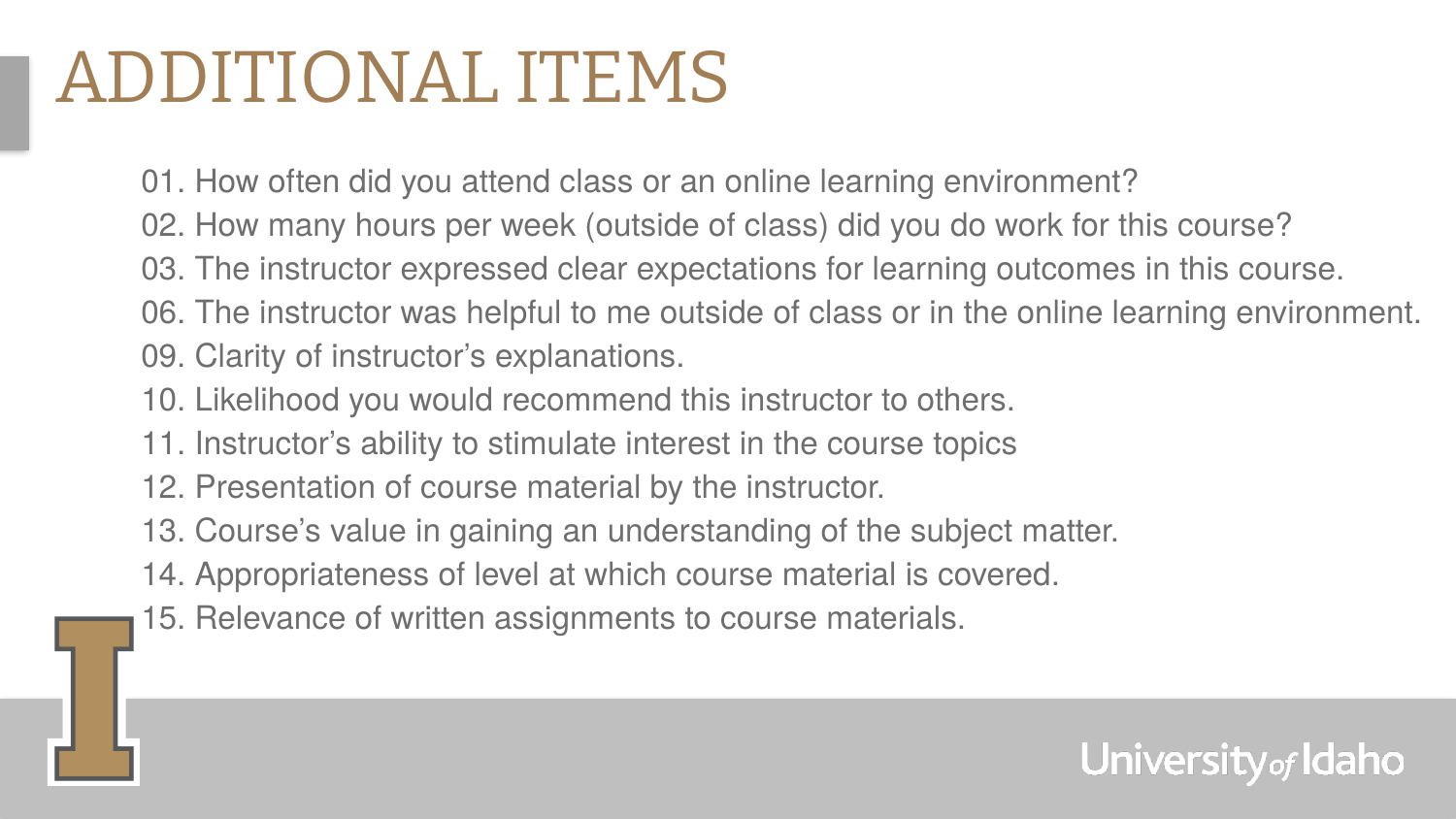

# Additional Items
01. How often did you attend class or an online learning environment?
02. How many hours per week (outside of class) did you do work for this course?
03. The instructor expressed clear expectations for learning outcomes in this course.
06. The instructor was helpful to me outside of class or in the online learning environment.
09. Clarity of instructor’s explanations.
10. Likelihood you would recommend this instructor to others.
11. Instructor’s ability to stimulate interest in the course topics
12. Presentation of course material by the instructor.
13. Course’s value in gaining an understanding of the subject matter.
14. Appropriateness of level at which course material is covered.
15. Relevance of written assignments to course materials.